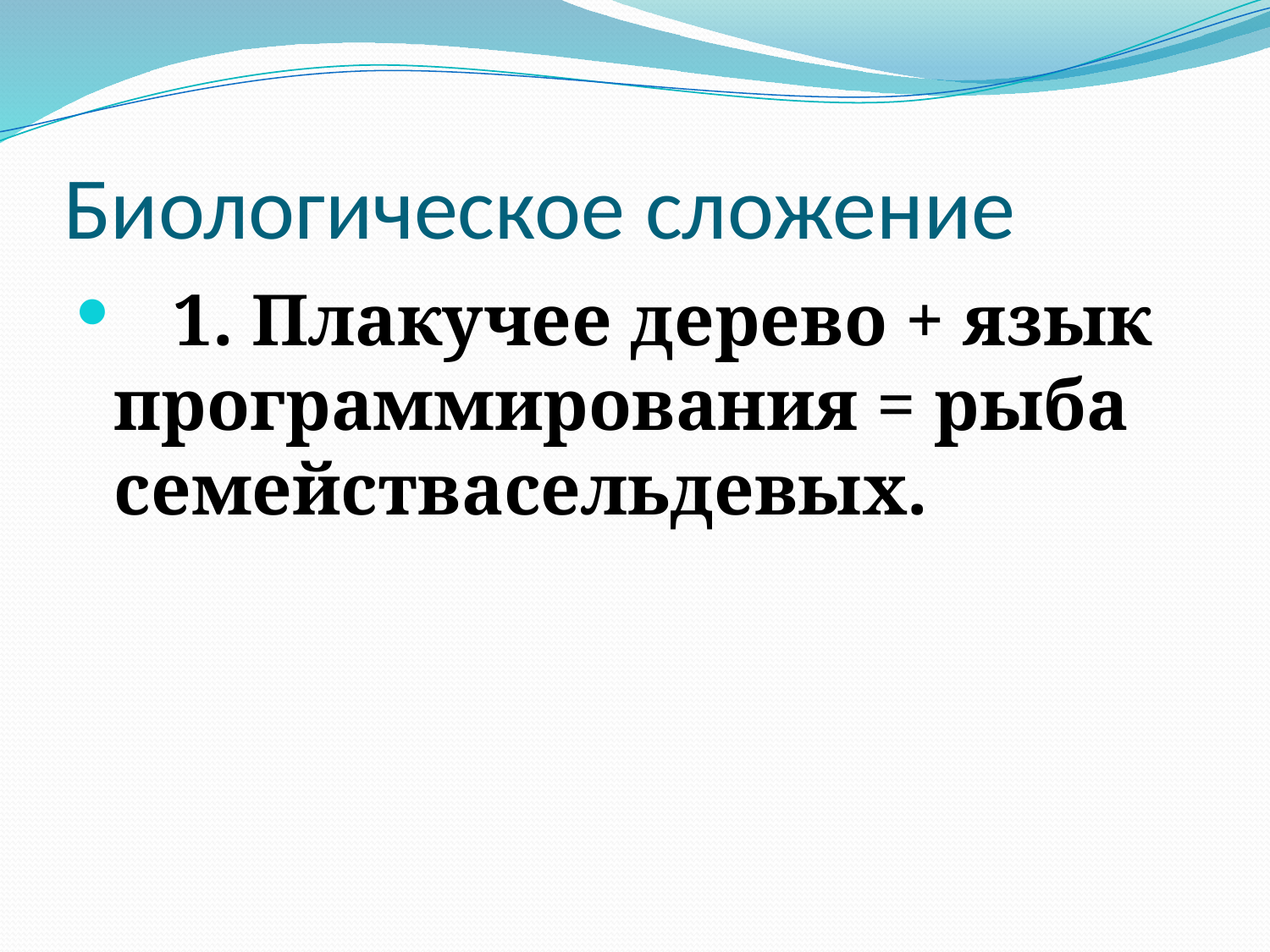

# Биологическое сложение
    1. Плакучее дерево + язык программирования = рыба семействасельдевых.